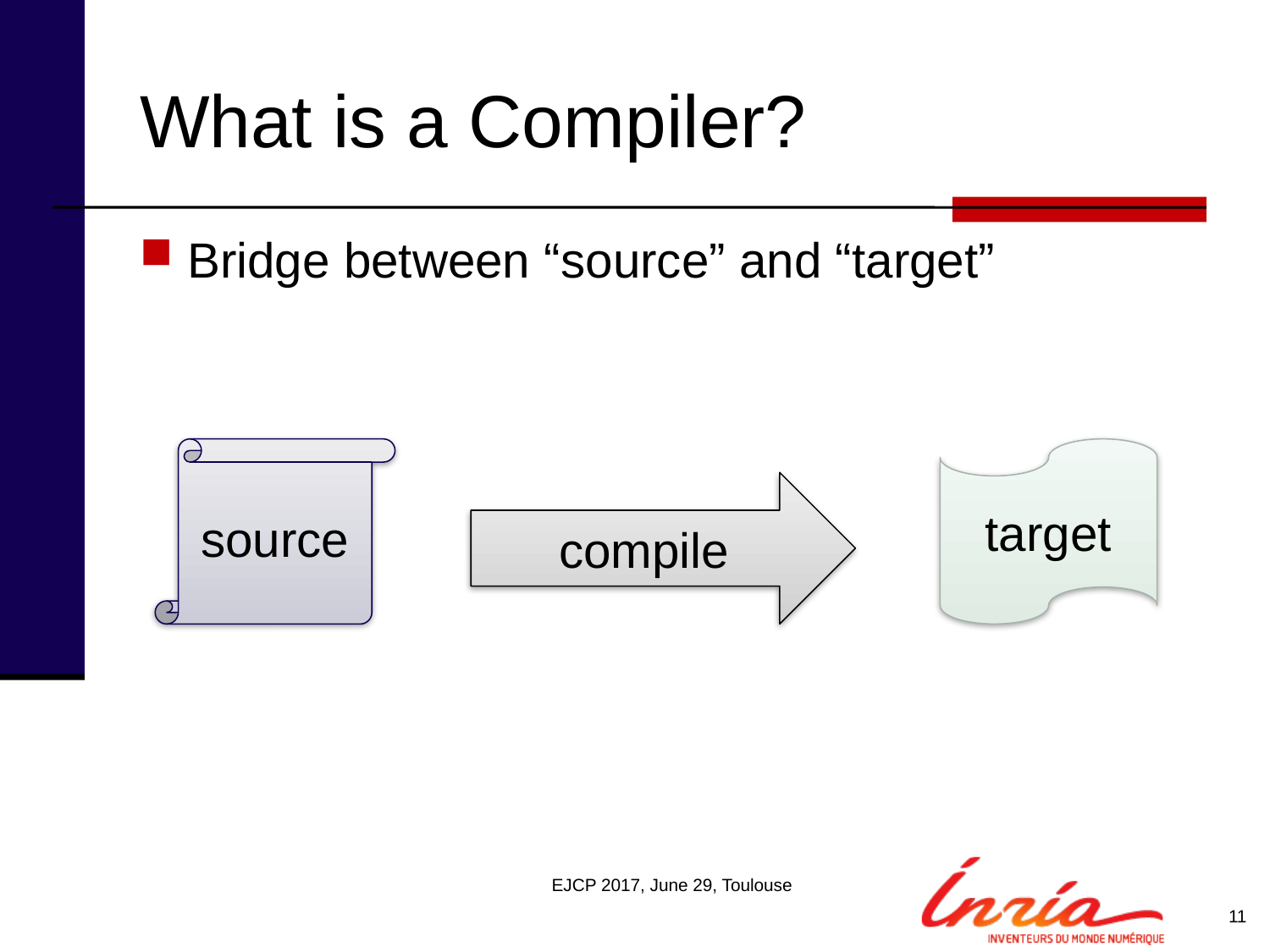

# What is a Compiler?
Bridge between “source” and “target”
source
target
compile
EJCP 2017, June 29, Toulouse
11